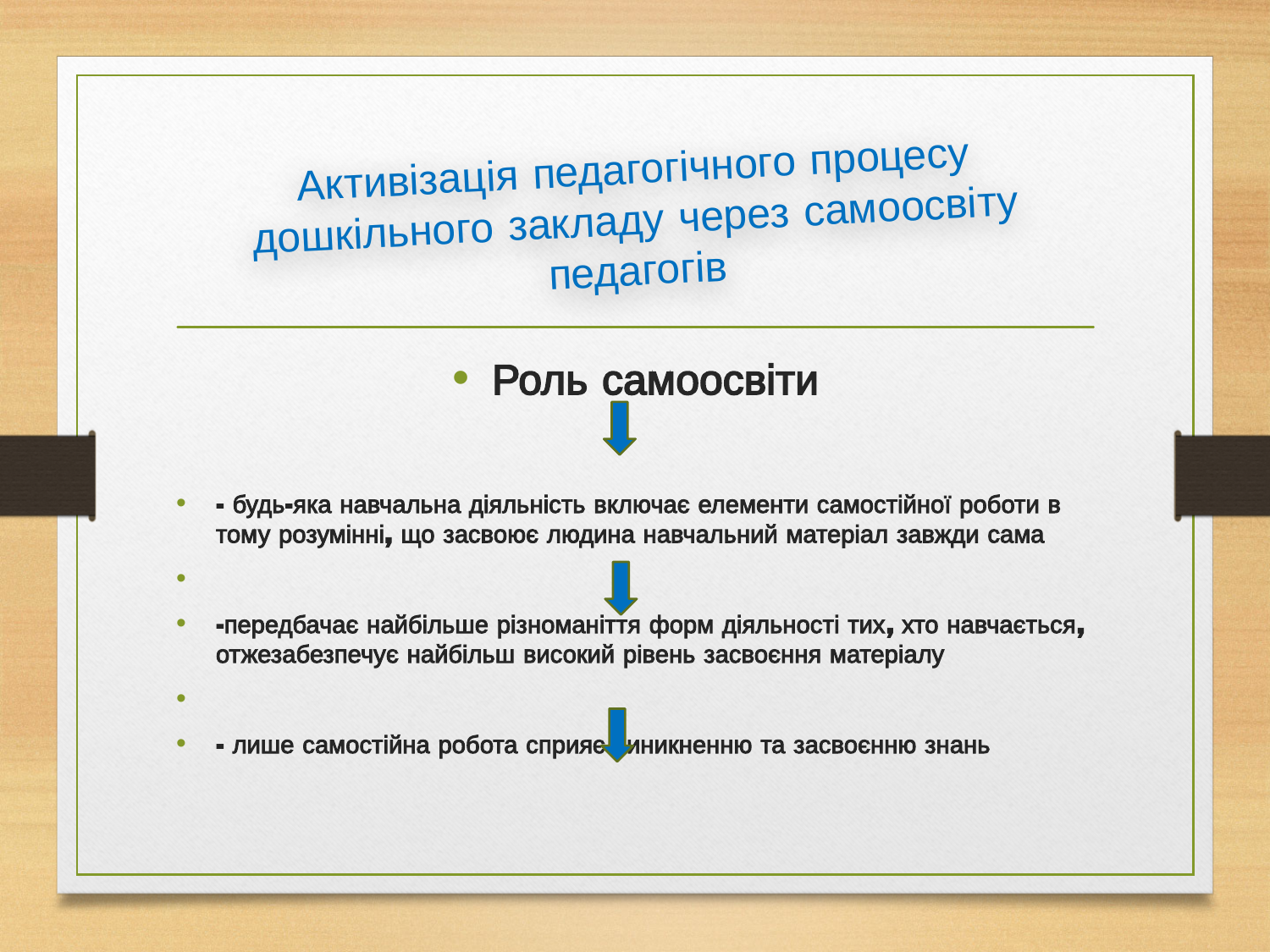

# Активізація педагогічного процесу дошкільного закладу через самоосвіту педагогів
Роль самоосвіти

- будь-яка навчальна діяльність включає елементи самостійної роботи в тому розумінні, що засвоює людина навчальний матеріал завжди сама

-передбачає найбільше різноманіття форм діяльності тих, хто навчається, отжезабезпечує найбільш високий рівень засвоєння матеріалу

- лише самостійна робота сприяє виникненню та засвоєнню знань